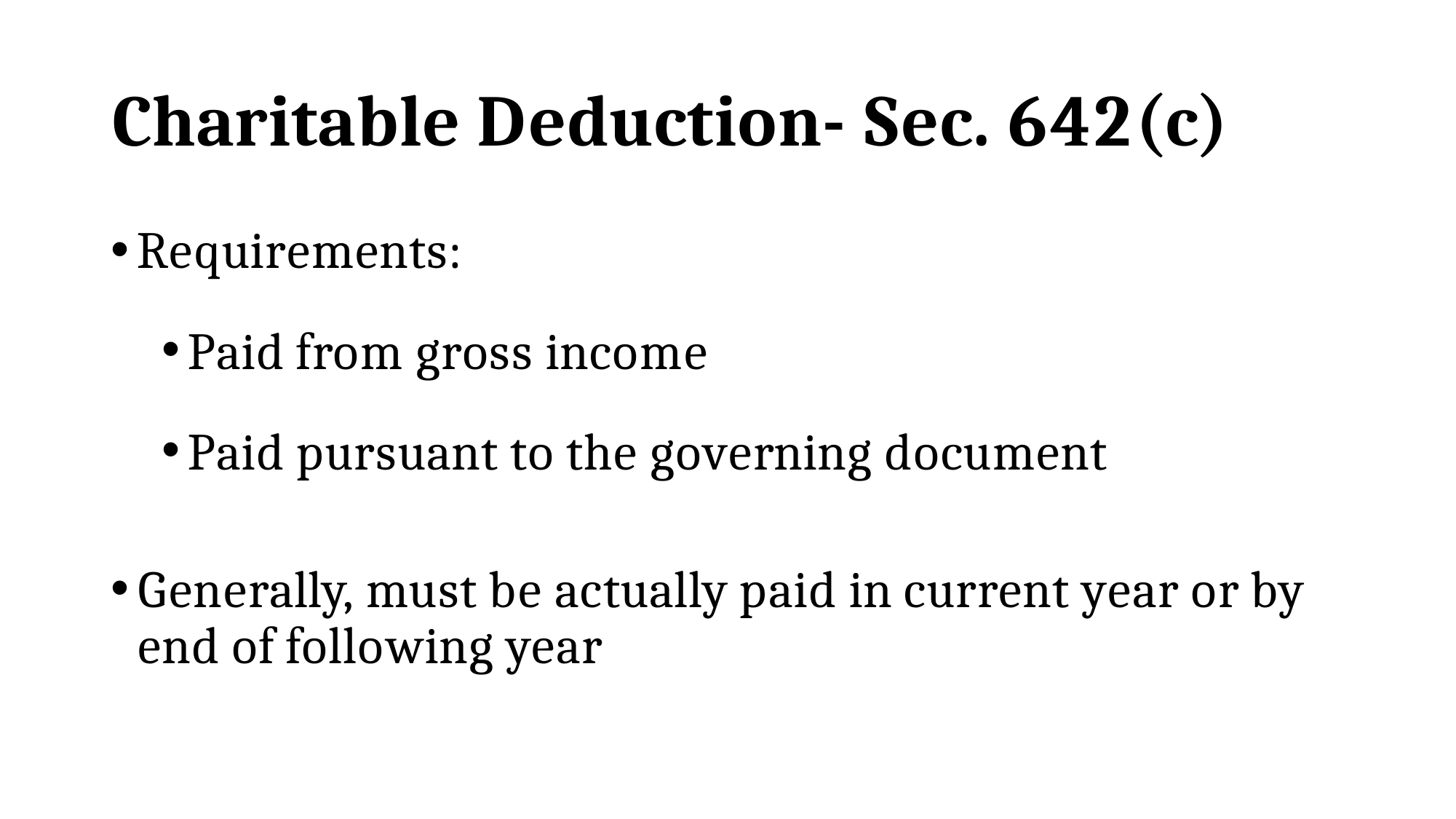

# Charitable Deduction- Sec. 642(c)
Requirements:
Paid from gross income
Paid pursuant to the governing document

Generally, must be actually paid in current year or by end of following year